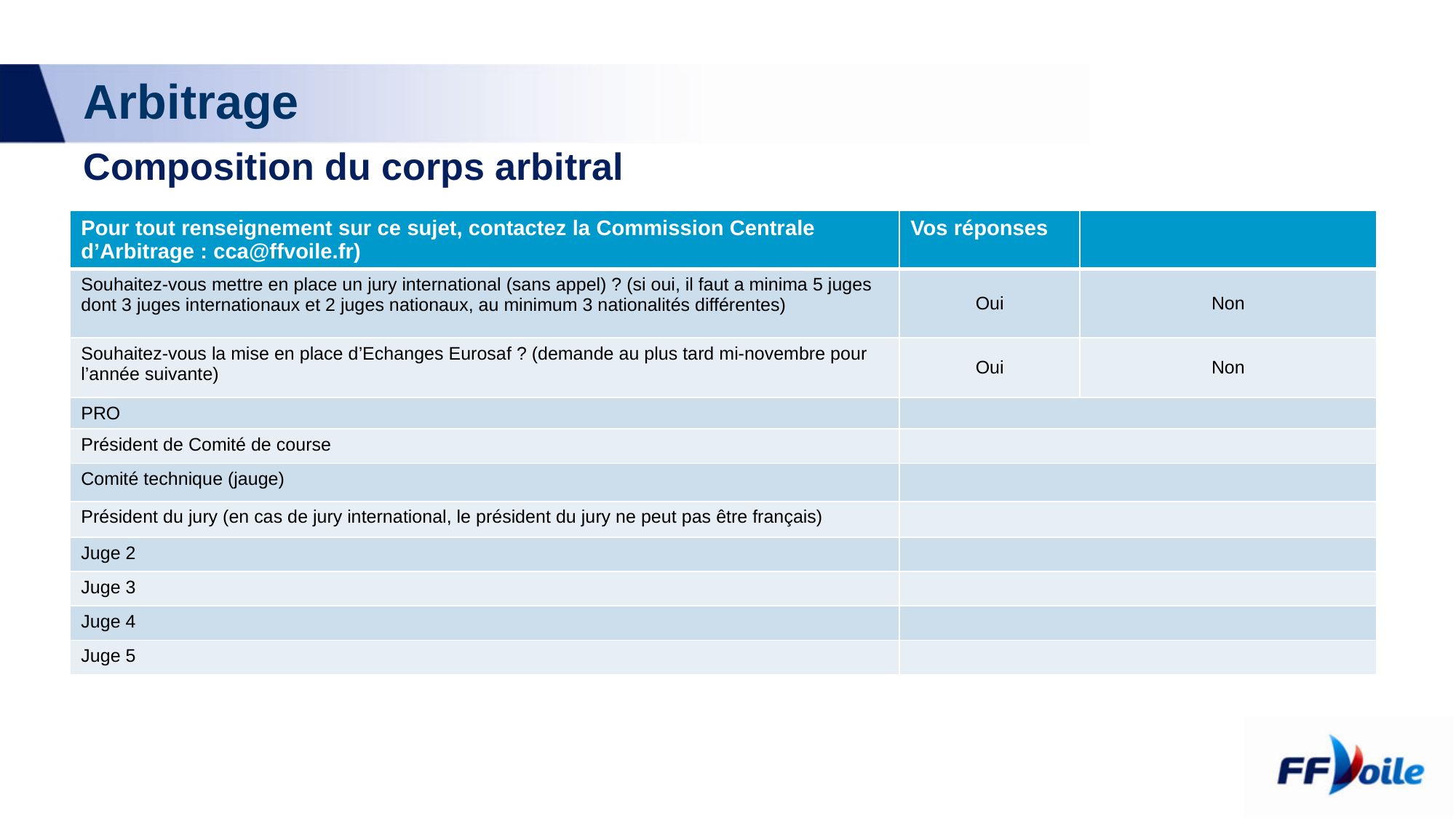

# Arbitrage
Composition du corps arbitral
| Pour tout renseignement sur ce sujet, contactez la Commission Centrale d’Arbitrage : cca@ffvoile.fr) | Vos réponses |  |
| --- | --- | --- |
| Souhaitez-vous mettre en place un jury international (sans appel) ? (si oui, il faut a minima 5 juges dont 3 juges internationaux et 2 juges nationaux, au minimum 3 nationalités différentes) | Oui | Non |
| Souhaitez-vous la mise en place d’Echanges Eurosaf ? (demande au plus tard mi-novembre pour l’année suivante) | Oui | Non |
| PRO |  |  |
| Président de Comité de course |  |  |
| Comité technique (jauge) |  |  |
| Président du jury (en cas de jury international, le président du jury ne peut pas être français) |  |  |
| Juge 2 |  |  |
| Juge 3 |  |  |
| Juge 4 |  |  |
| Juge 5 |  |  |